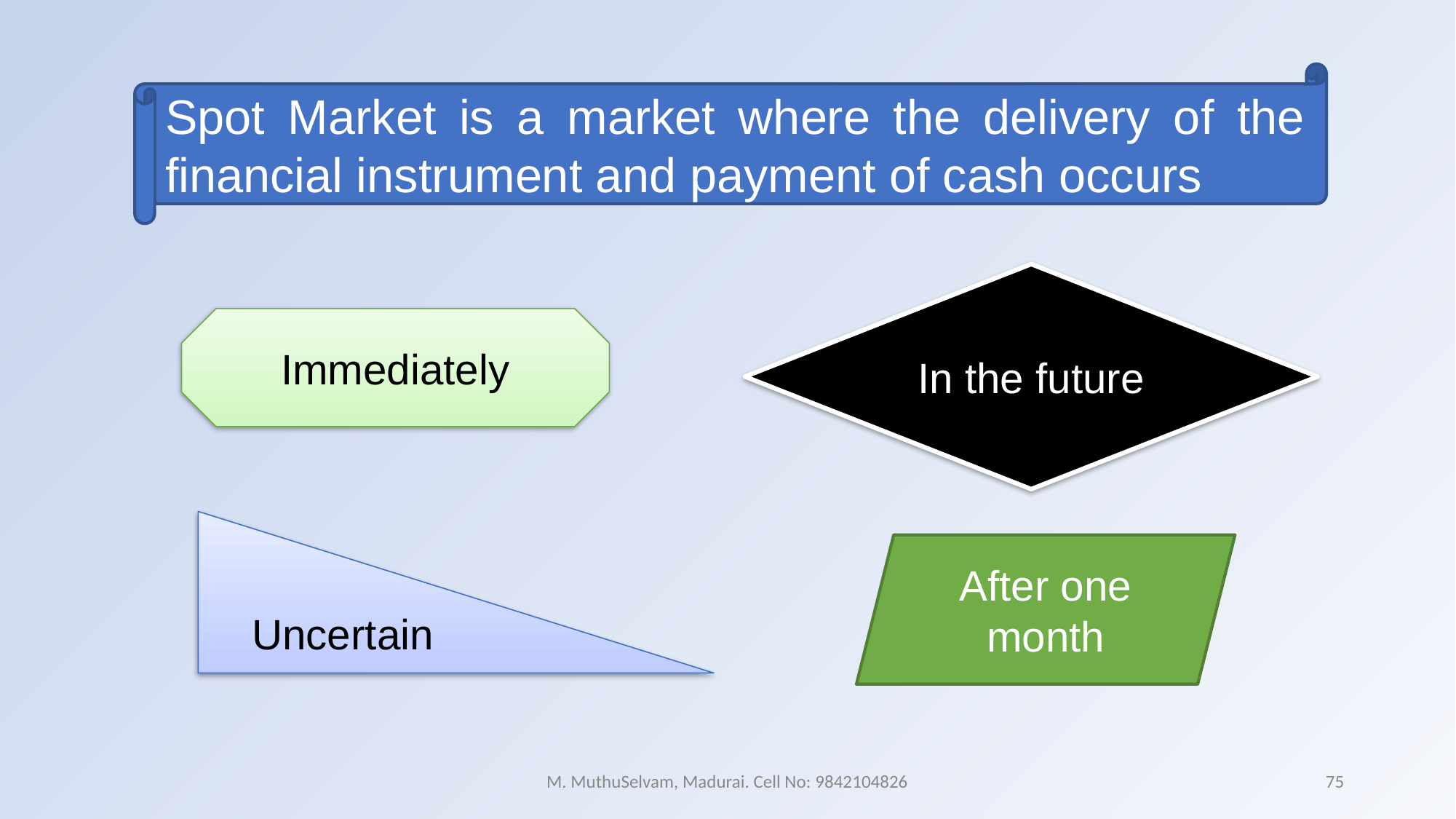

Spot Market is a market where the delivery of the financial instrument and payment of cash occurs
In the future
Immediately
Uncertain
After one month
M. MuthuSelvam, Madurai. Cell No: 9842104826
75